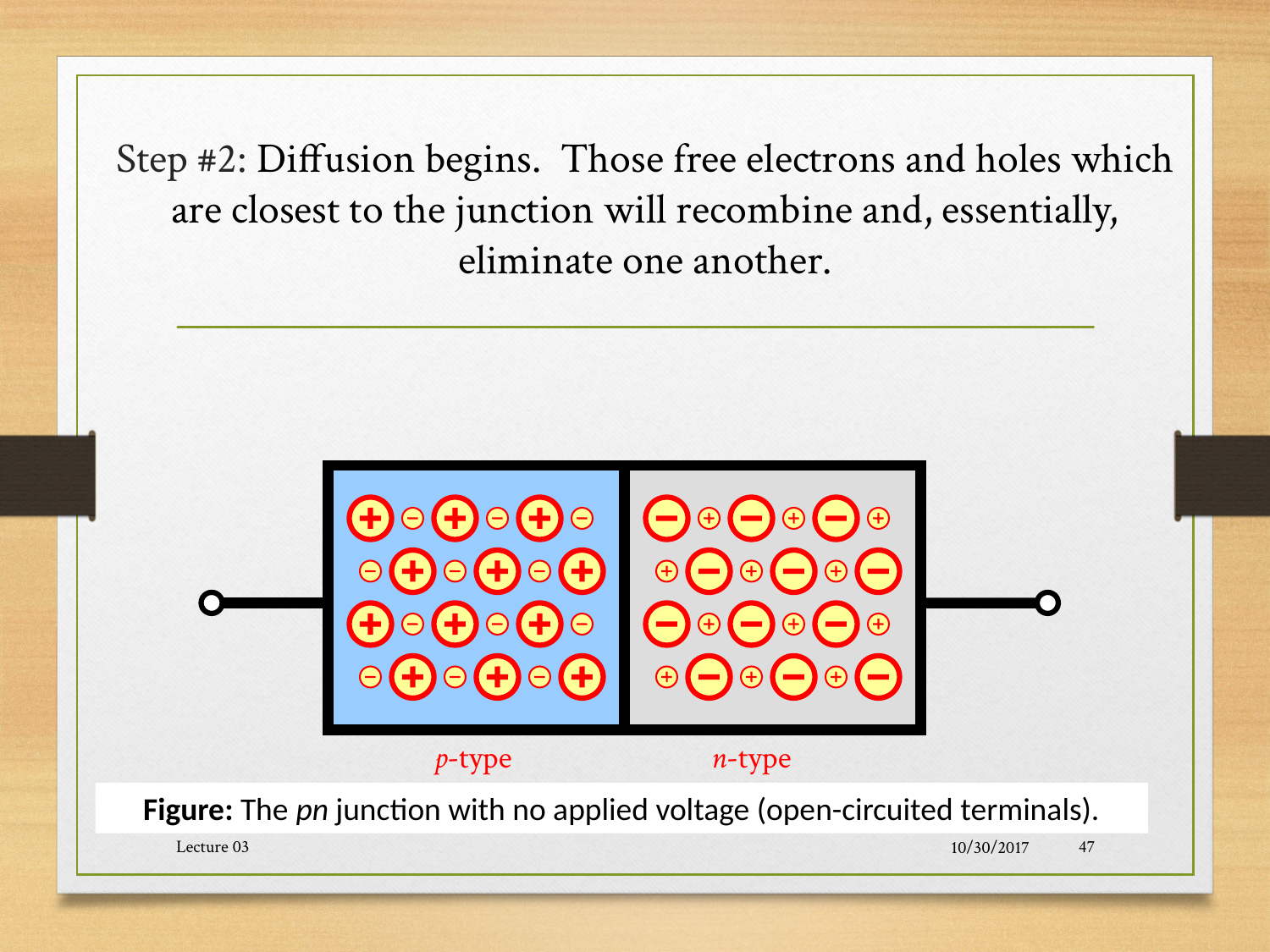

# Step #2: Diffusion begins.  Those free electrons and holes which are closest to the junction will recombine and, essentially, eliminate one another.

p-type
n-type
Figure: The pn junction with no applied voltage (open-circuited terminals).
Lecture 03
10/30/2017
47